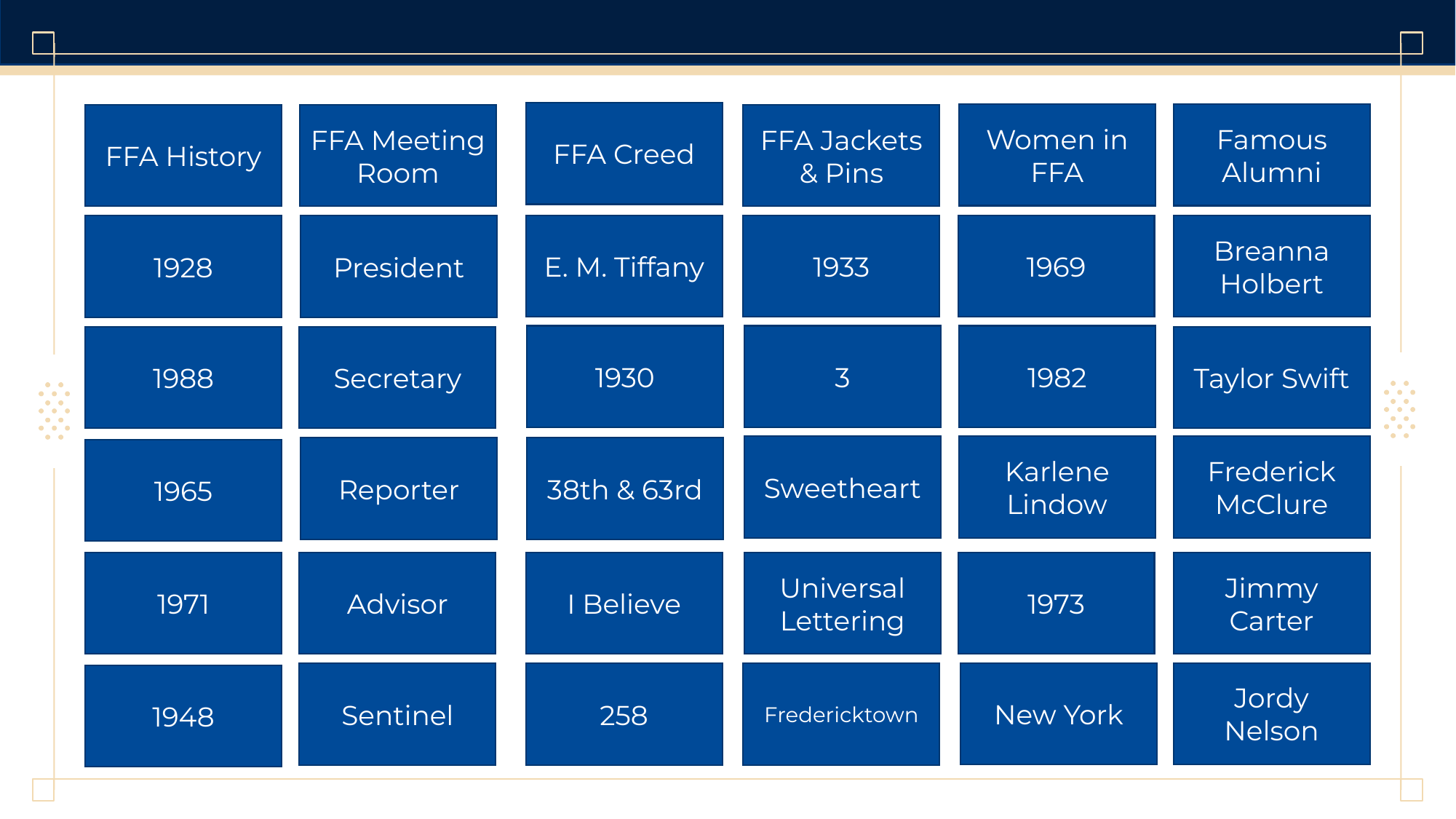

FFA Creed
Women in FFA
Famous Alumni
FFA History
FFA Meeting Room
FFA Jackets & Pins
E. M. Tiffany
1933
1969
Breanna Holbert
1928
President
1930
3
1982
1988
Secretary
Taylor Swift
Sweetheart
Karlene Lindow
Frederick McClure
Reporter
38th & 63rd
1965
1971
Advisor
I Believe
Universal Lettering
1973
Jimmy Carter
New York
Jordy Nelson
Fredericktown
Sentinel
258
1948